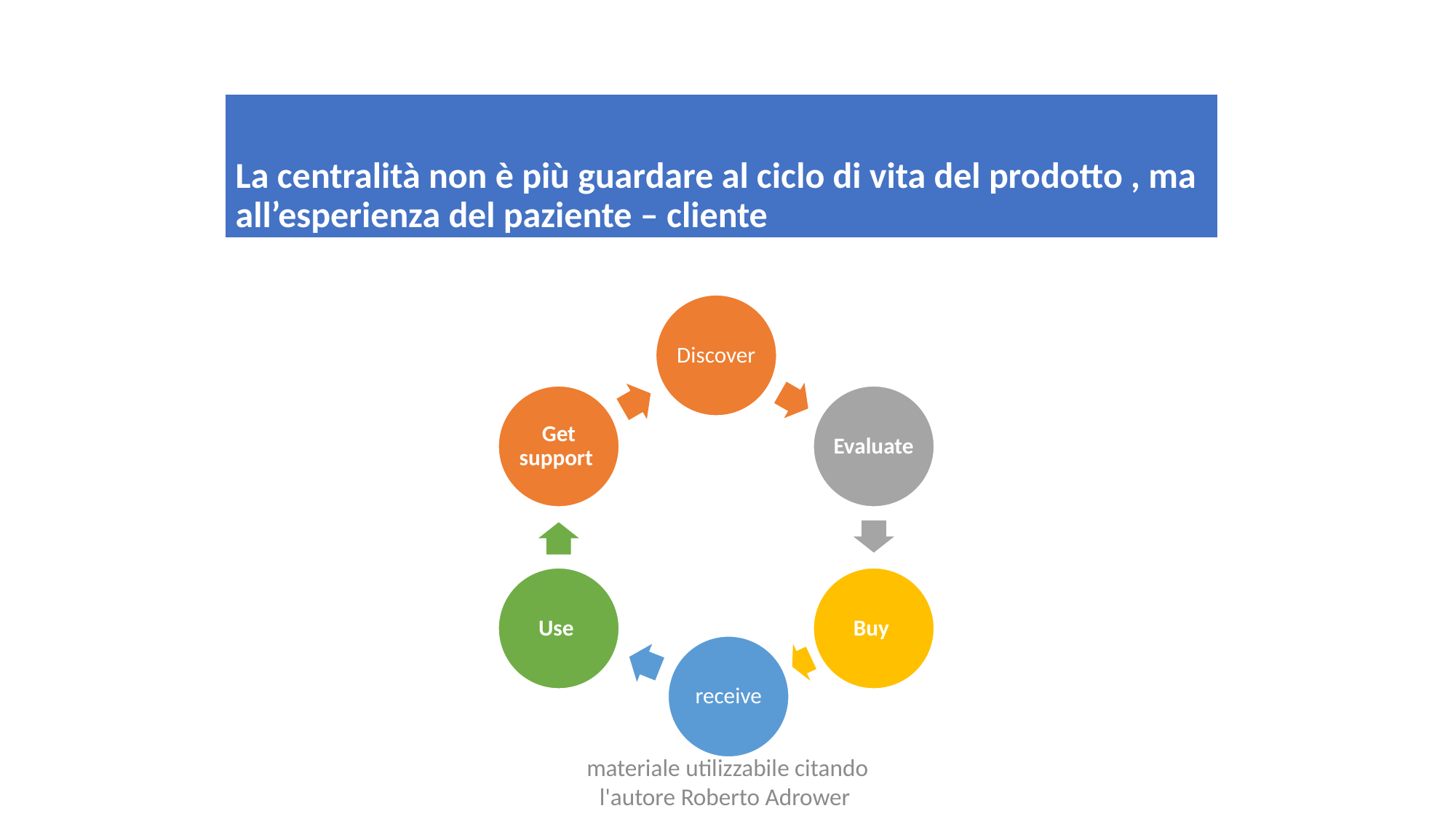

# La centralità non è più guardare al ciclo di vita del prodotto , ma all’esperienza del paziente – cliente
Discover

Evaluate

Buy

receive

Use

Get support

materiale utilizzabile citando l'autore Roberto Adrower